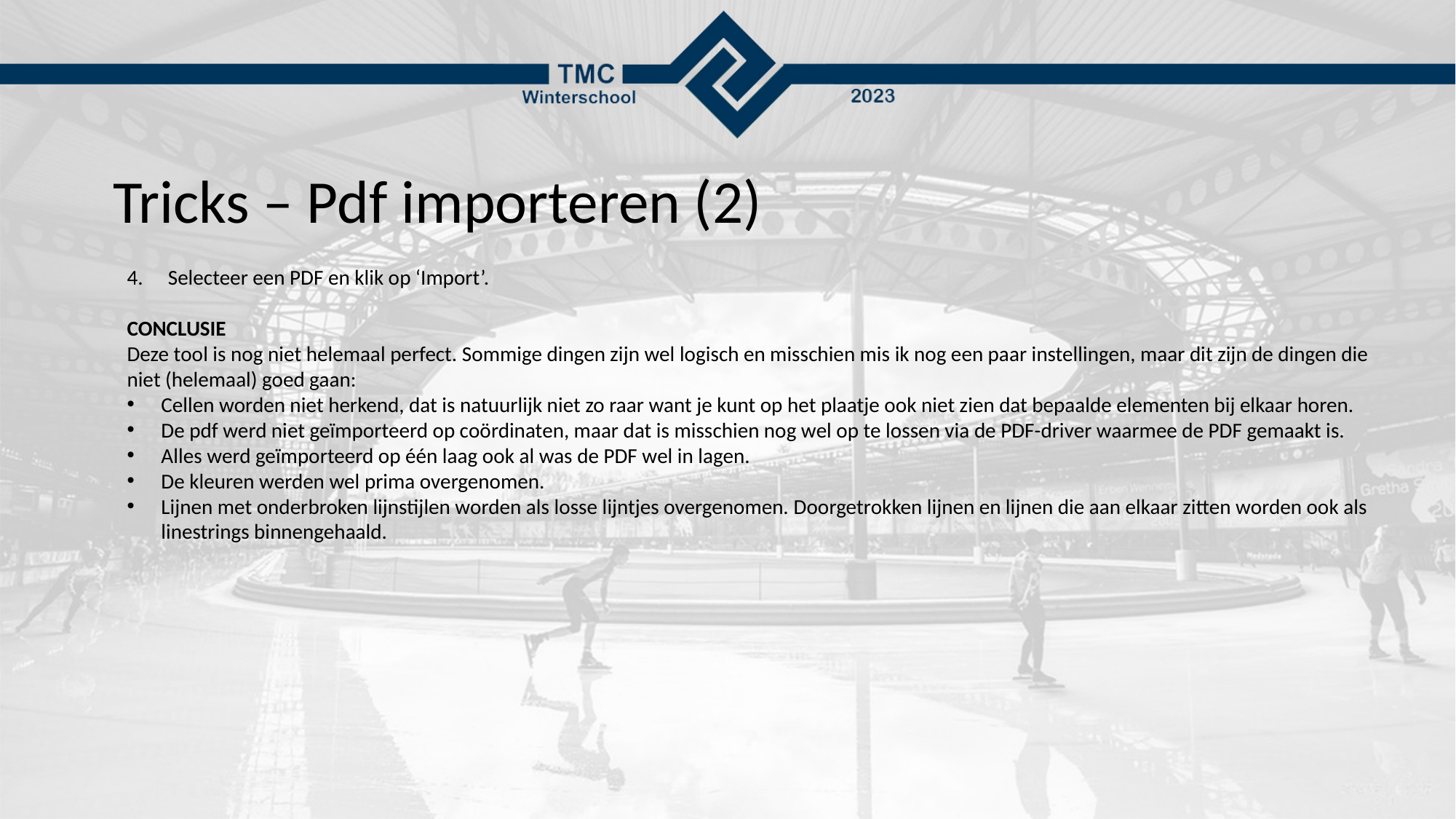

# Tricks – Pdf importeren (2)
Selecteer een PDF en klik op ‘Import’.

CONCLUSIE
Deze tool is nog niet helemaal perfect. Sommige dingen zijn wel logisch en misschien mis ik nog een paar instellingen, maar dit zijn de dingen die niet (helemaal) goed gaan:
Cellen worden niet herkend, dat is natuurlijk niet zo raar want je kunt op het plaatje ook niet zien dat bepaalde elementen bij elkaar horen.
De pdf werd niet geïmporteerd op coördinaten, maar dat is misschien nog wel op te lossen via de PDF-driver waarmee de PDF gemaakt is.
Alles werd geïmporteerd op één laag ook al was de PDF wel in lagen.
De kleuren werden wel prima overgenomen.
Lijnen met onderbroken lijnstijlen worden als losse lijntjes overgenomen. Doorgetrokken lijnen en lijnen die aan elkaar zitten worden ook als linestrings binnengehaald.